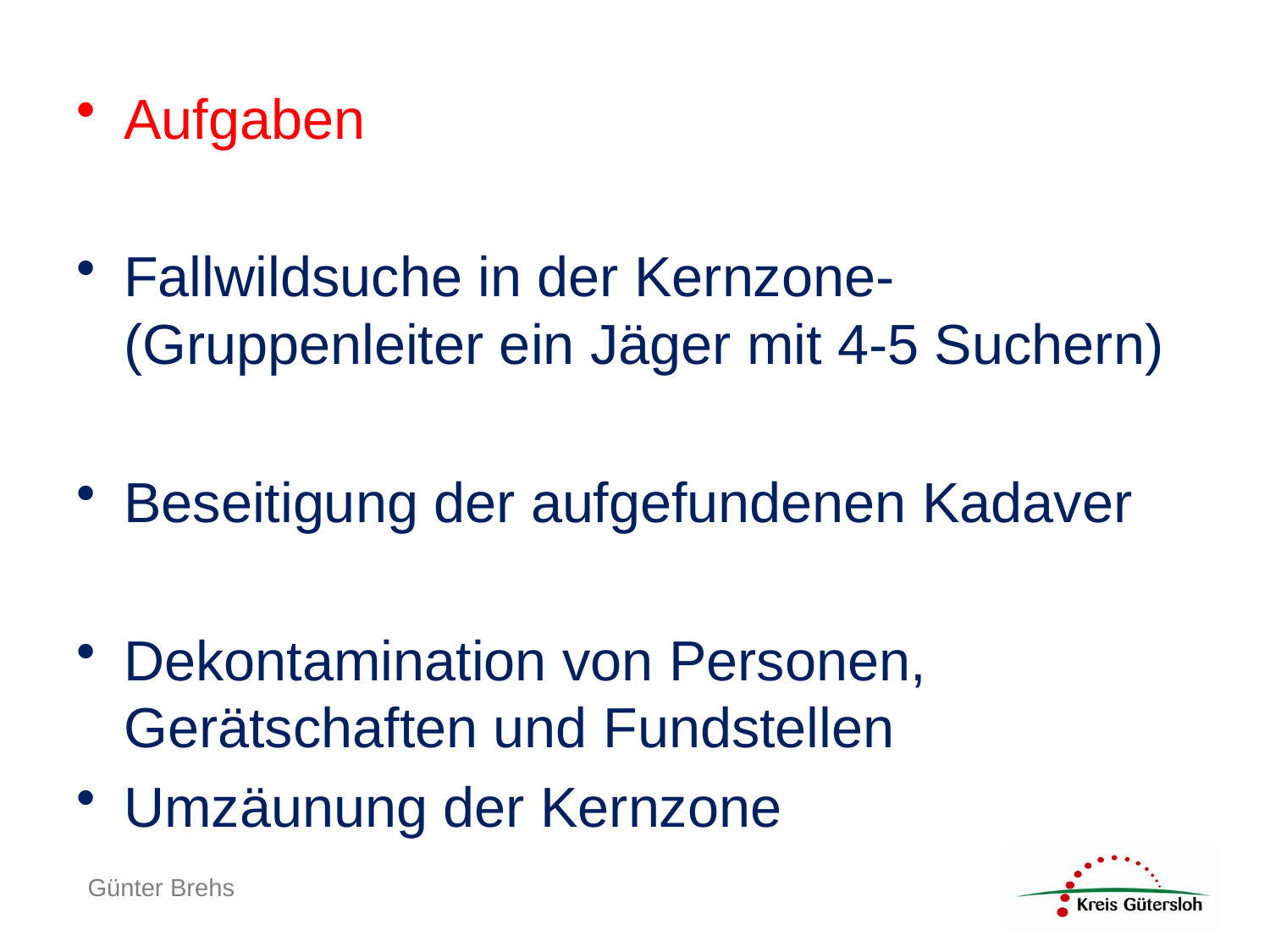

Aufgaben

Fallwildsuche in der Kernzone-(Gruppenleiter ein Jäger mit 4-5 Suchern)

Beseitigung der aufgefundenen Kadaver

Dekontamination von Personen, Gerätschaften und Fundstellen
Umzäunung der Kernzone
Günter Brehs